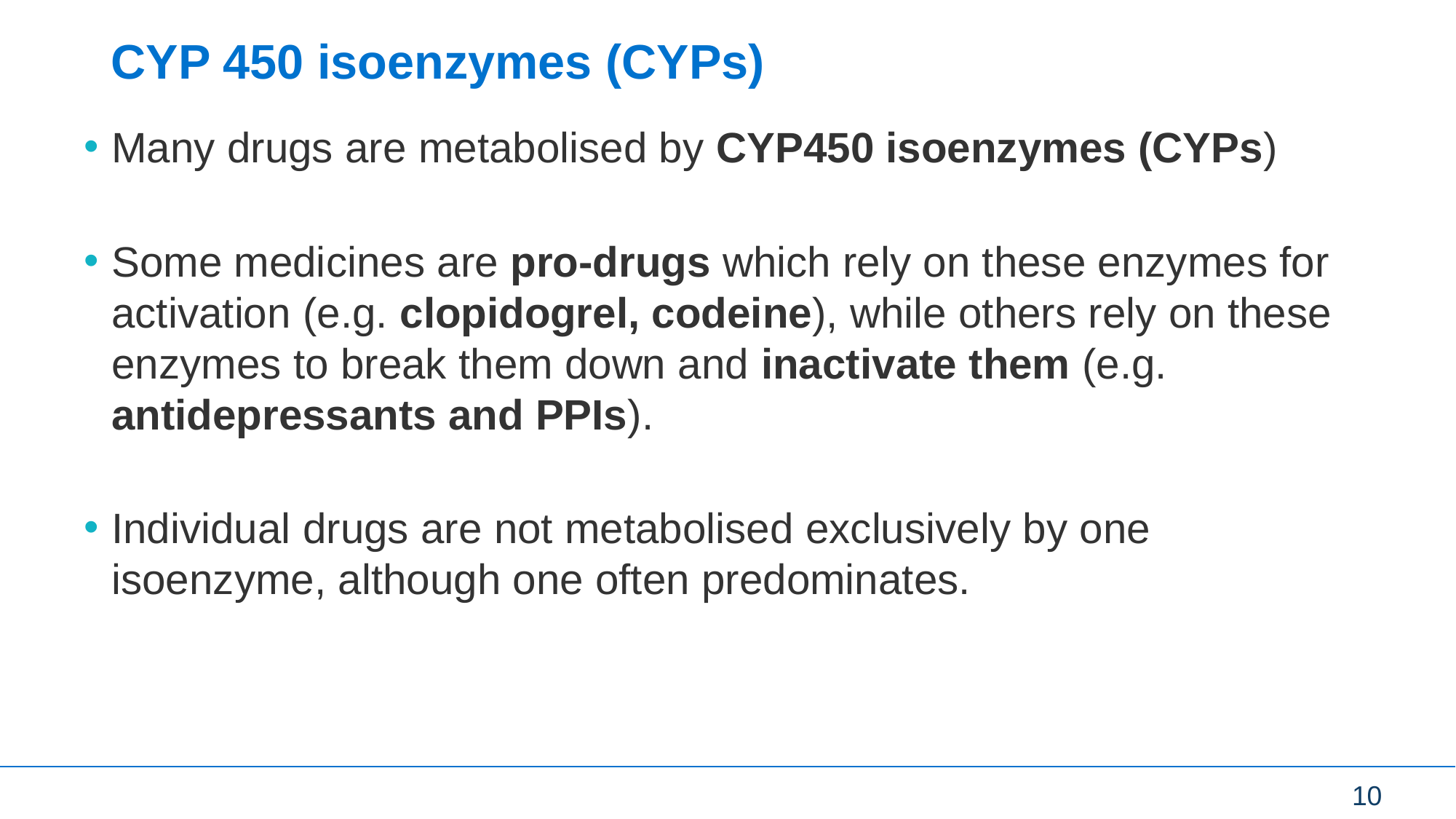

# CYP 450 isoenzymes (CYPs)
Many drugs are metabolised by CYP450 isoenzymes (CYPs)

Some medicines are pro-drugs which rely on these enzymes for activation (e.g. clopidogrel, codeine), while others rely on these enzymes to break them down and inactivate them (e.g. antidepressants and PPIs).

Individual drugs are not metabolised exclusively by one isoenzyme, although one often predominates.